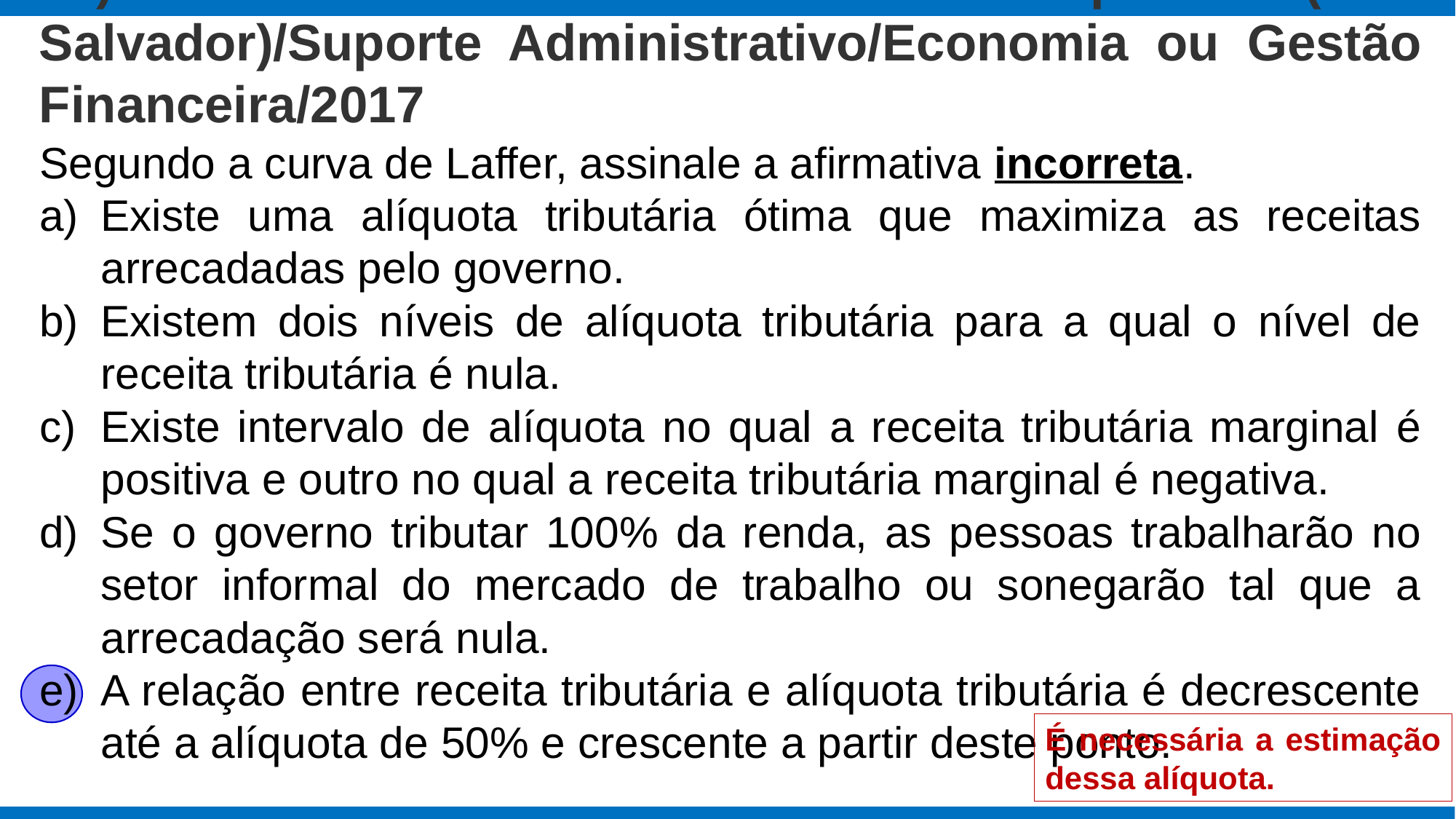

# 18) FGV - Técnico de Nível Superior (Pref Salvador)/Suporte Administrativo/Economia ou Gestão Financeira/2017
Segundo a curva de Laffer, assinale a afirmativa incorreta.
Existe uma alíquota tributária ótima que maximiza as receitas arrecadadas pelo governo.
Existem dois níveis de alíquota tributária para a qual o nível de receita tributária é nula.
Existe intervalo de alíquota no qual a receita tributária marginal é positiva e outro no qual a receita tributária marginal é negativa.
Se o governo tributar 100% da renda, as pessoas trabalharão no setor informal do mercado de trabalho ou sonegarão tal que a arrecadação será nula.
A relação entre receita tributária e alíquota tributária é decrescente até a alíquota de 50% e crescente a partir deste ponto.

É necessária a estimação dessa alíquota.